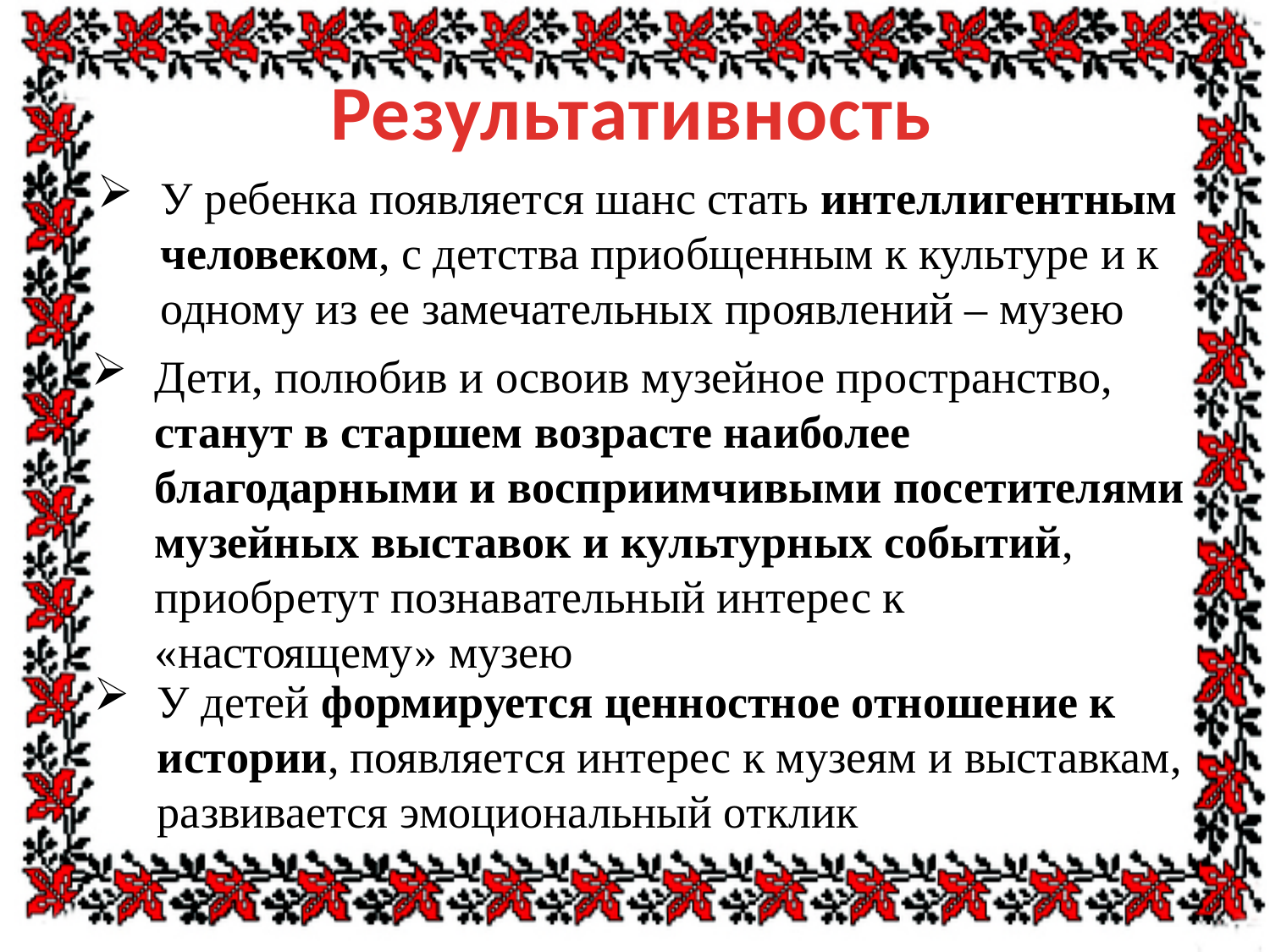

Результативность
У ребенка появляется шанс стать интеллигентным человеком, с детства приобщенным к культуре и к одному из ее замечательных проявлений – музею
Дети, полюбив и освоив музейное пространство, станут в старшем возрасте наиболее благодарными и восприимчивыми посетителями музейных выставок и культурных событий, приобретут познавательный интерес к «настоящему» музею
У детей формируется ценностное отношение к истории, появляется интерес к музеям и выставкам, развивается эмоциональный отклик